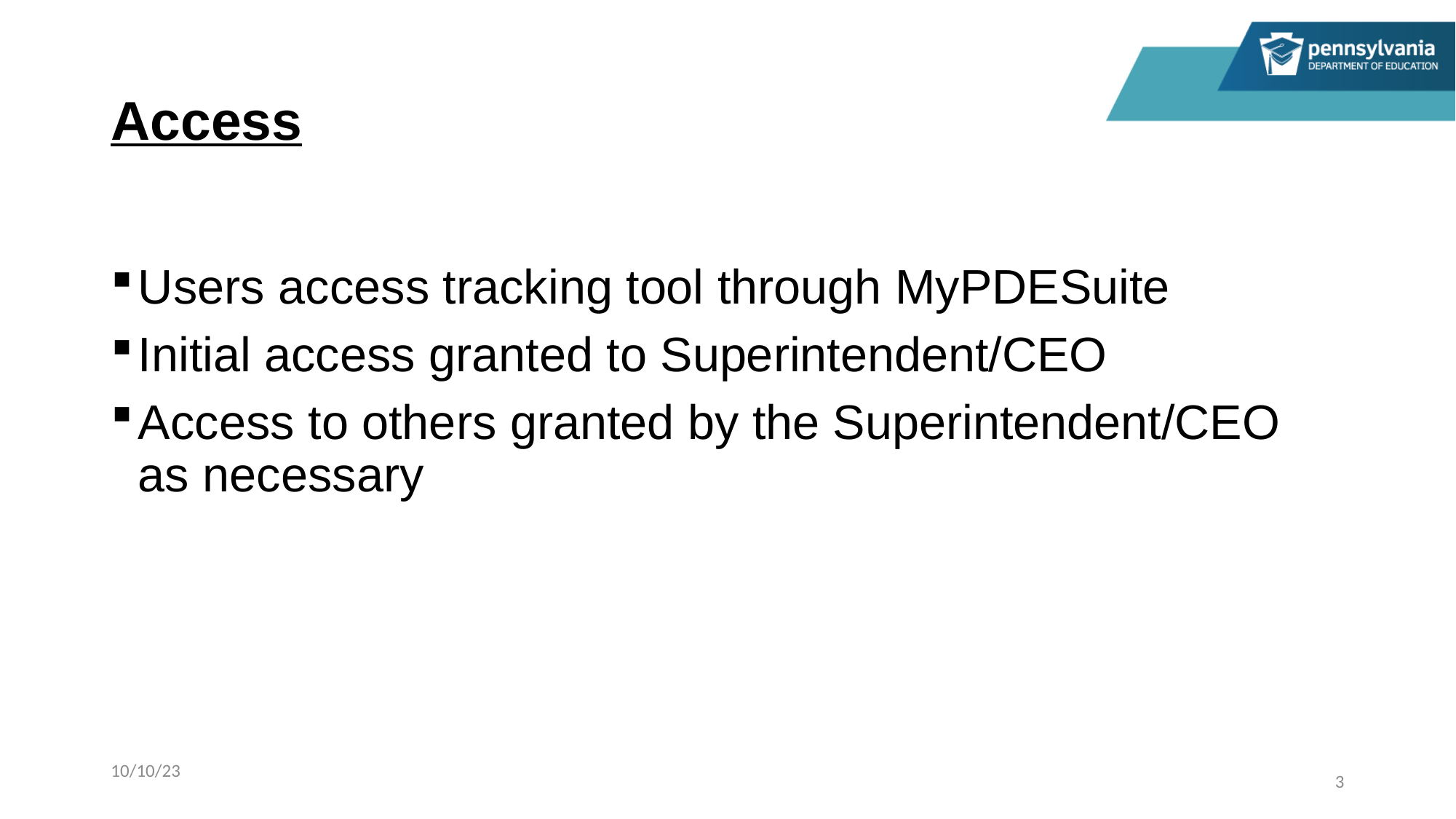

# Access
Users access tracking tool through MyPDESuite
Initial access granted to Superintendent/CEO
Access to others granted by the Superintendent/CEO as necessary

10/10/23

3